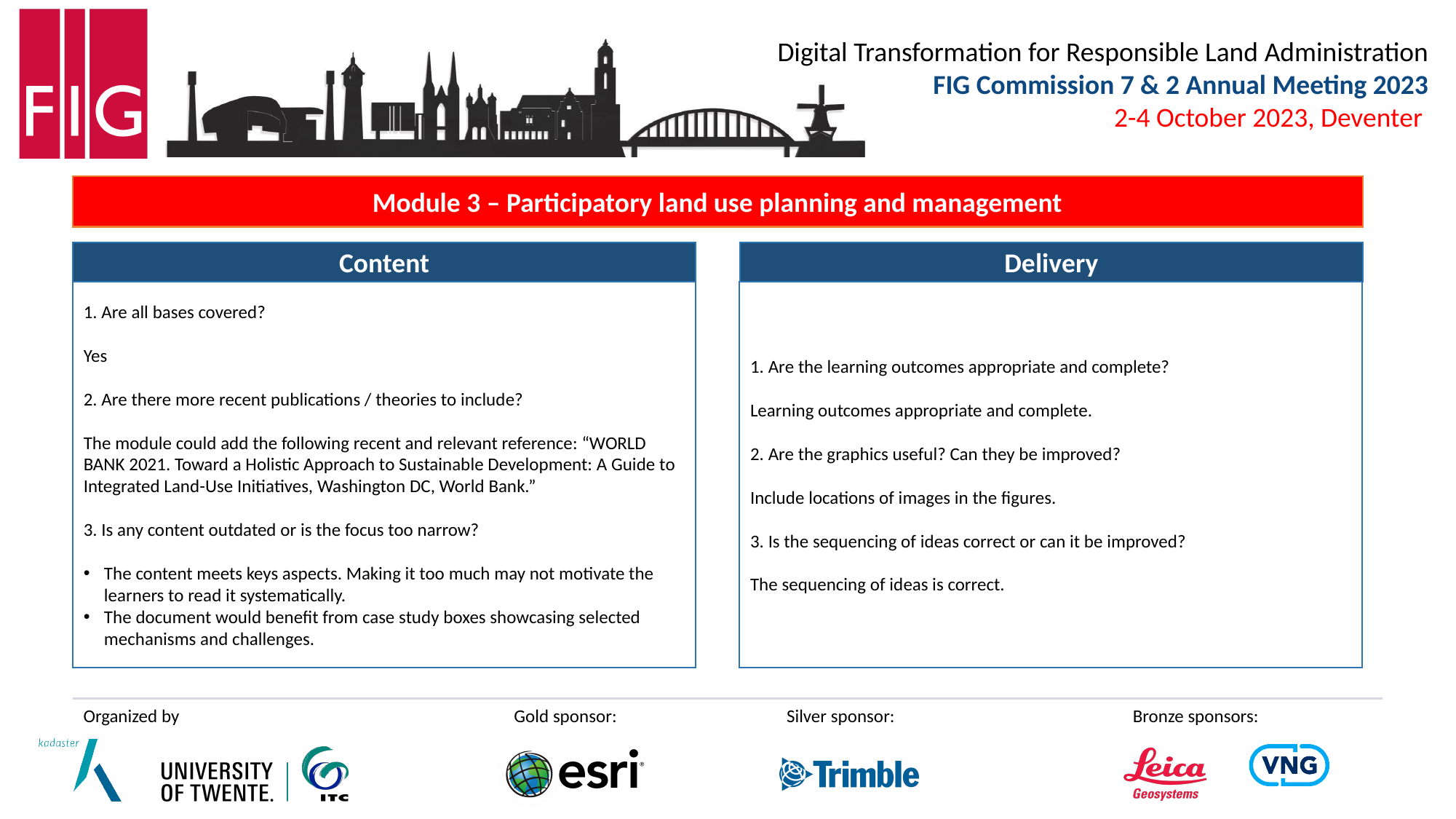

Module 3 – Participatory land use planning and management
Content
Delivery
1. Are all bases covered?

Yes

2. Are there more recent publications / theories to include?

The module could add the following recent and relevant reference: “WORLD BANK 2021. Toward a Holistic Approach to Sustainable Development: A Guide to Integrated Land-Use Initiatives, Washington DC, World Bank.”

3. Is any content outdated or is the focus too narrow?

The content meets keys aspects. Making it too much may not motivate the learners to read it systematically.
The document would benefit from case study boxes showcasing selected mechanisms and challenges.
1. Are the learning outcomes appropriate and complete?

Learning outcomes appropriate and complete.

2. Are the graphics useful? Can they be improved?

Include locations of images in the figures.

3. Is the sequencing of ideas correct or can it be improved?

The sequencing of ideas is correct.